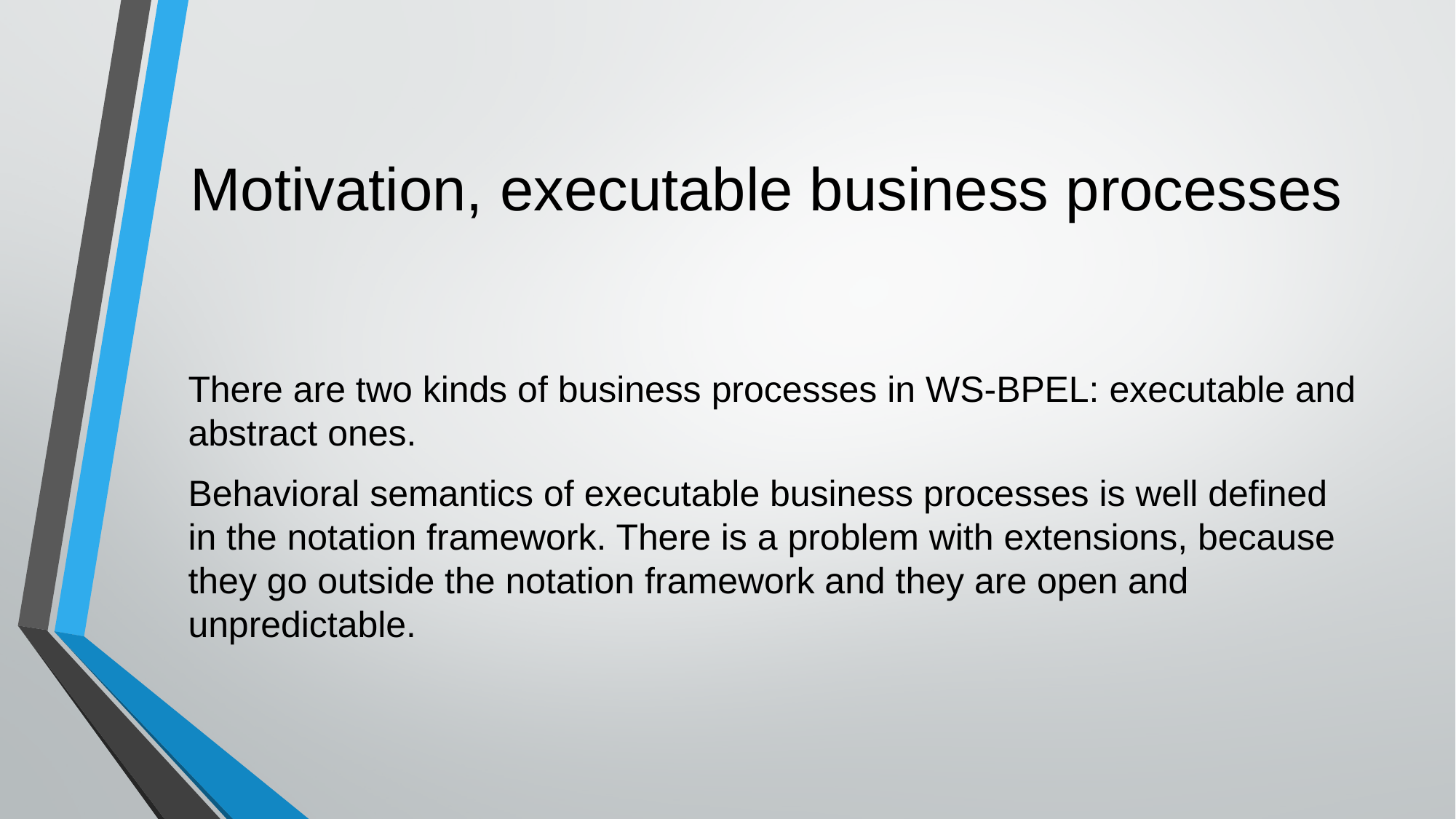

# Motivation, executable business processes
There are two kinds of business processes in WS-BPEL: executable and abstract ones.
Behavioral semantics of executable business processes is well defined in the notation framework. There is a problem with extensions, because they go outside the notation framework and they are open and unpredictable.